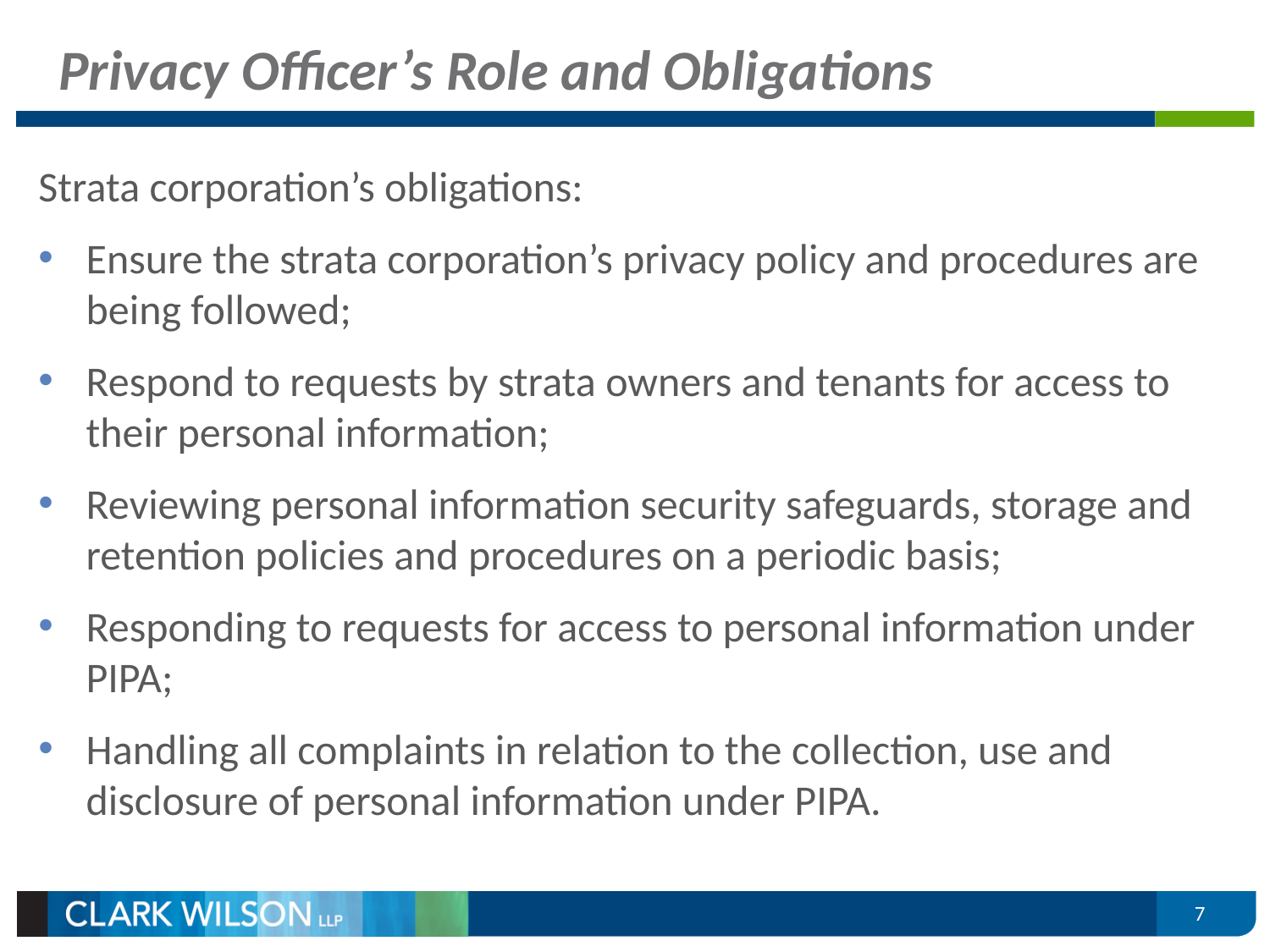

# Privacy Officer’s Role and Obligations
Strata corporation’s obligations:
Ensure the strata corporation’s privacy policy and procedures are being followed;
Respond to requests by strata owners and tenants for access to their personal information;
Reviewing personal information security safeguards, storage and retention policies and procedures on a periodic basis;
Responding to requests for access to personal information under PIPA;
Handling all complaints in relation to the collection, use and disclosure of personal information under PIPA.

7